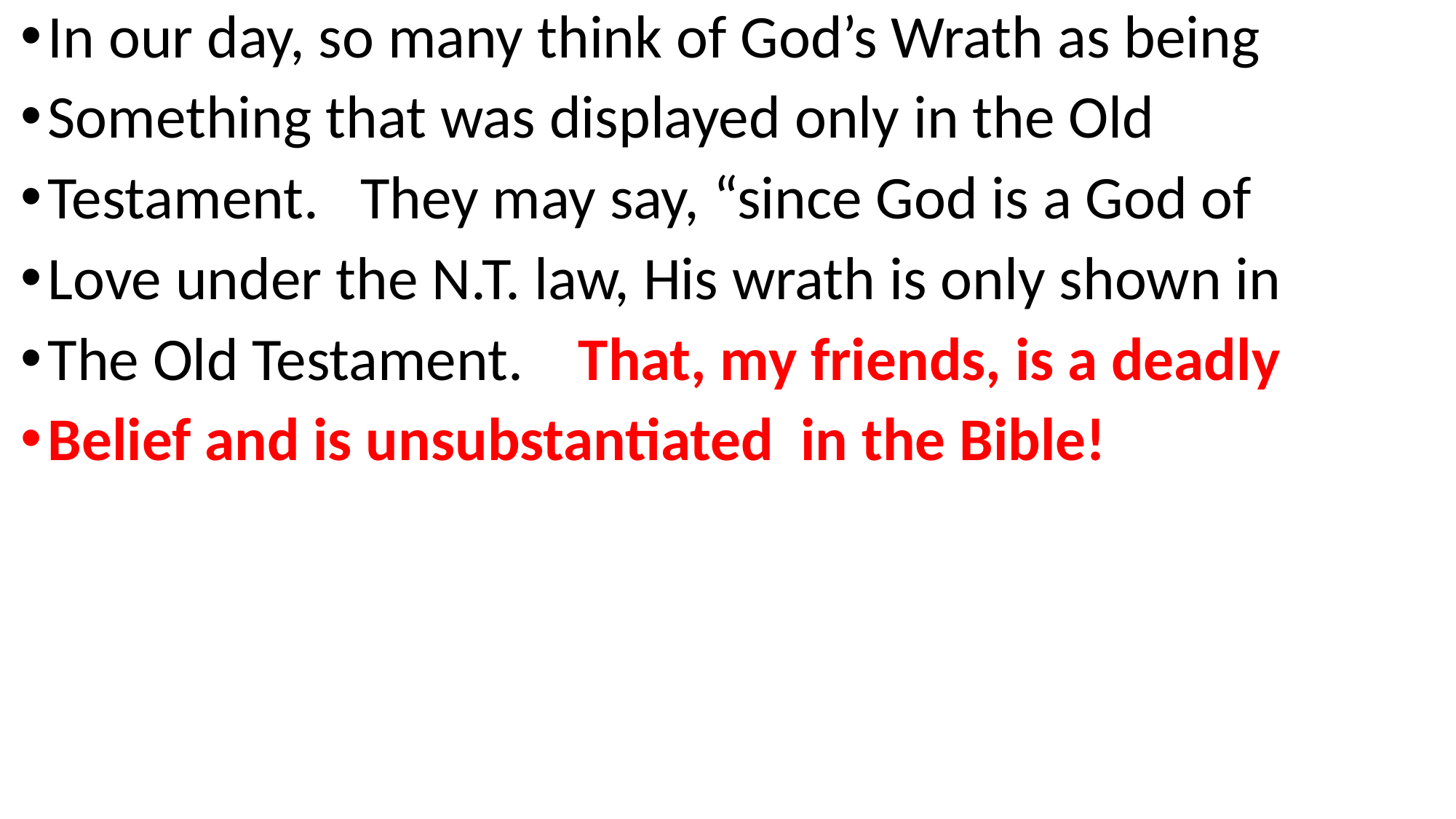

In our day, so many think of God’s Wrath as being
Something that was displayed only in the Old
Testament.   They may say, “since God is a God of
Love under the N.T. law, His wrath is only shown in
The Old Testament.    That, my friends, is a deadly
Belief and is unsubstantiated  in the Bible!